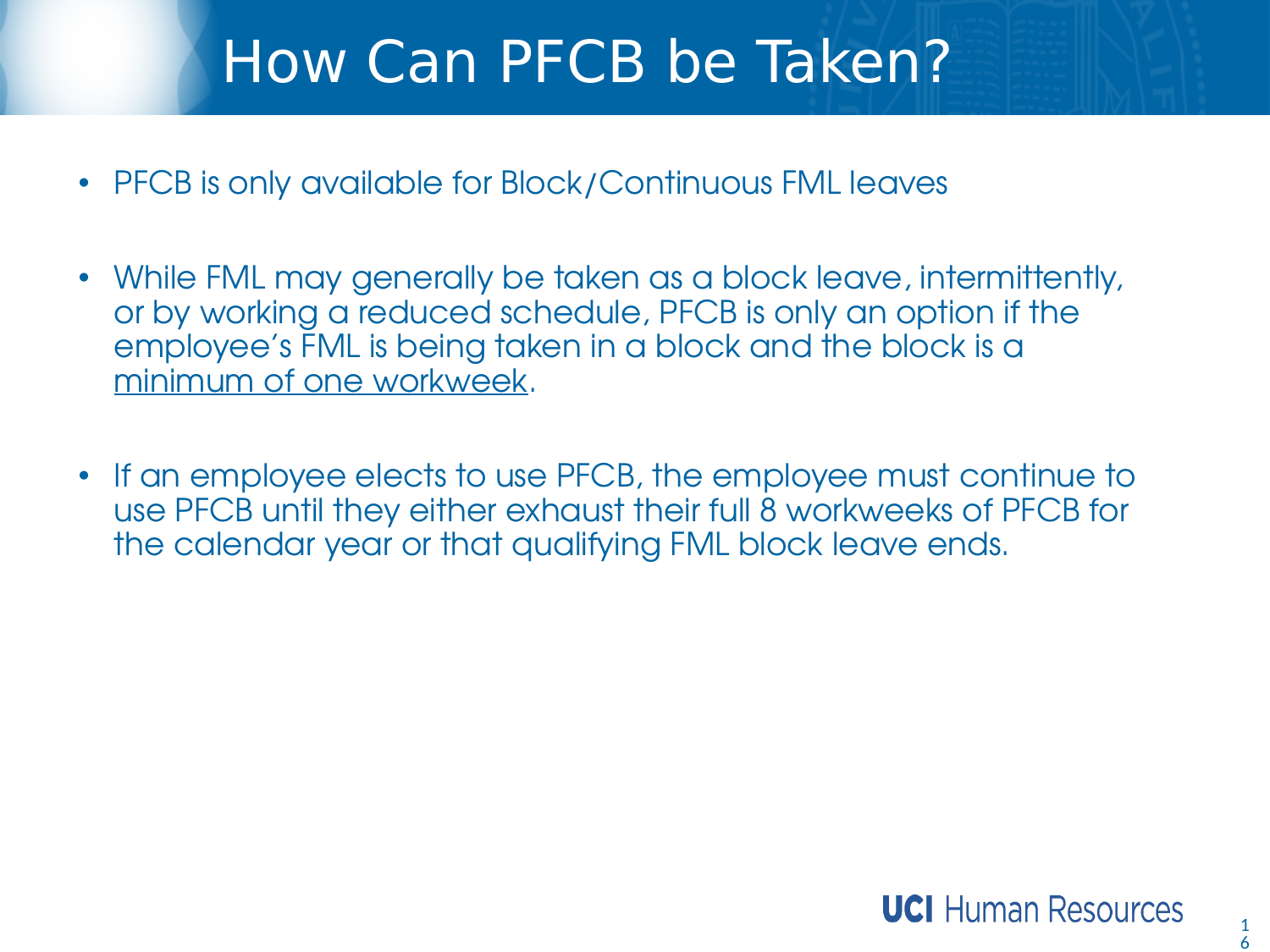

# How Can PFCB be Taken?
PFCB is only available for Block/Continuous FML leaves

While FML may generally be taken as a block leave, intermittently, or by working a reduced schedule, PFCB is only an option if the employee’s FML is being taken in a block and the block is a minimum of one workweek.

If an employee elects to use PFCB, the employee must continue to use PFCB until they either exhaust their full 8 workweeks of PFCB for the calendar year or that qualifying FML block leave ends.
16